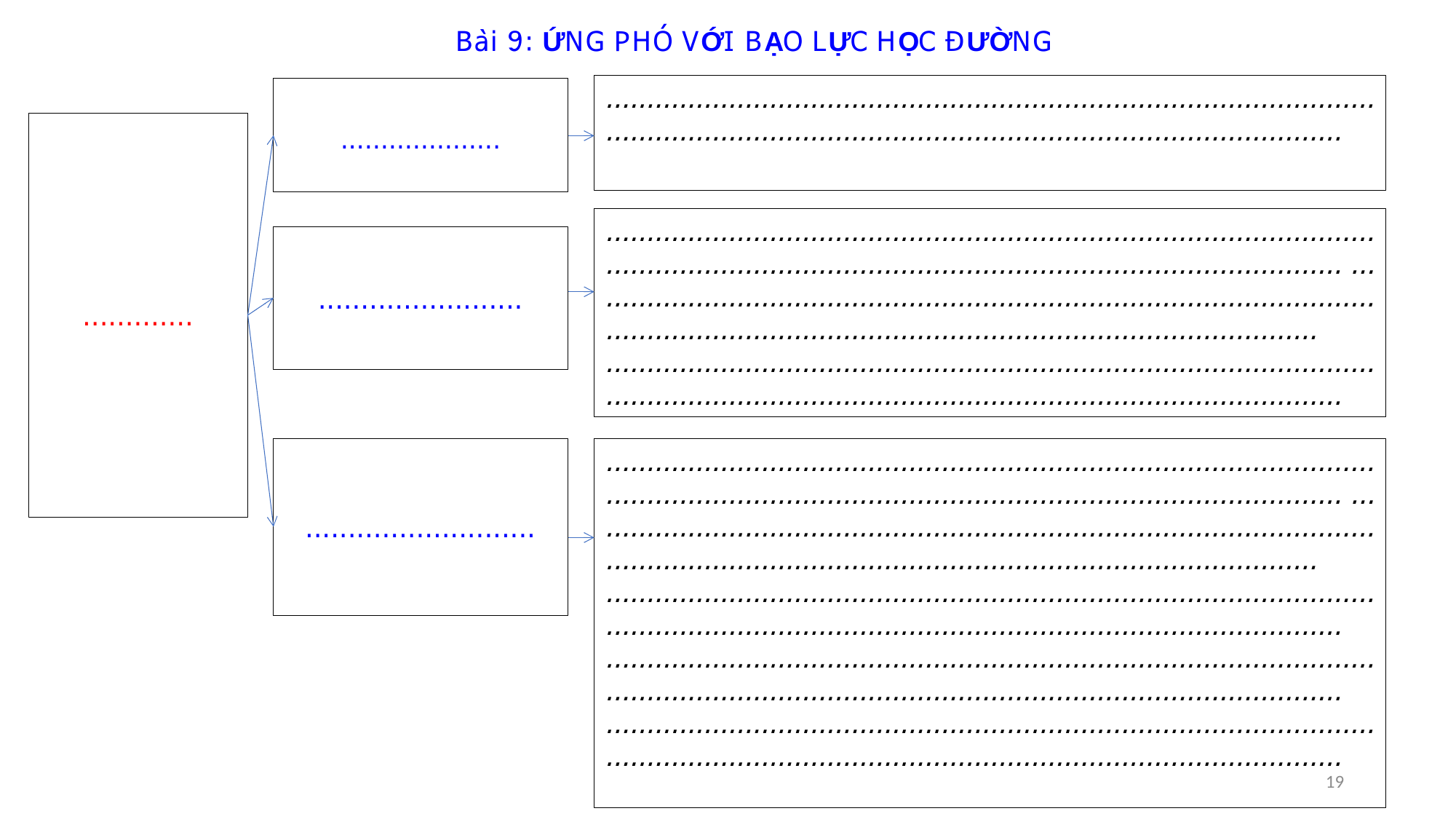

Bài 9: ỨNG PHÓ VỚI BẠO LỰC HỌC ĐƯỜNG

........................................................................................................................................................................................

....................

.............
........................................................................................................................................................................................ ........................................................................................................................................................................................
........................................................................................................................................................................................

........................
........................................................................................................................................................................................ ........................................................................................................................................................................................
........................................................................................................................................................................................
........................................................................................................................................................................................
........................................................................................................................................................................................

...........................
19